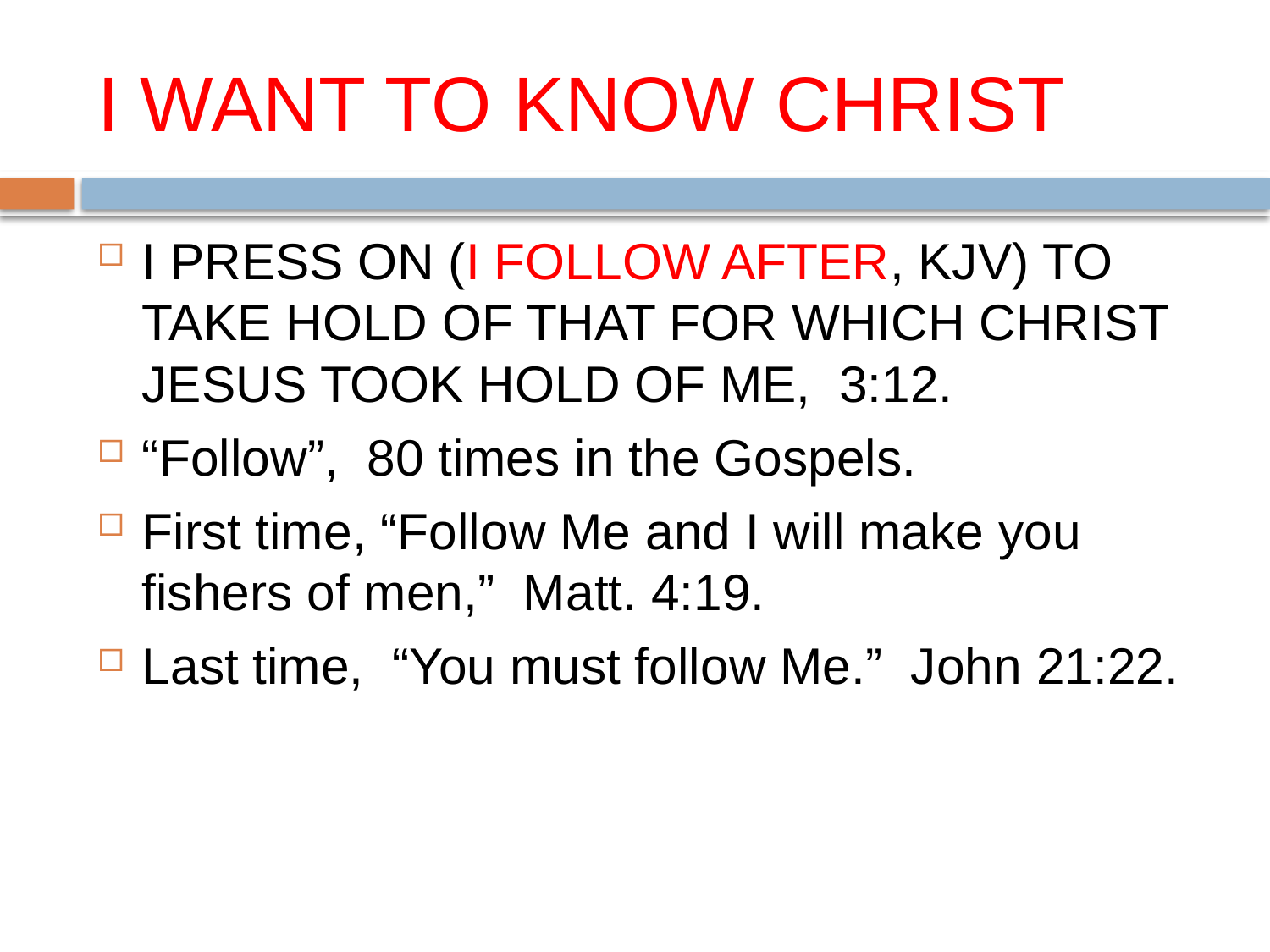

# I WANT TO KNOW CHRIST
I PRESS ON (I FOLLOW AFTER, KJV) TO TAKE HOLD OF THAT FOR WHICH CHRIST JESUS TOOK HOLD OF ME,  3:12.
“Follow”,  80 times in the Gospels.
First time, “Follow Me and I will make you fishers of men,”  Matt. 4:19.
Last time,  “You must follow Me.”  John 21:22.